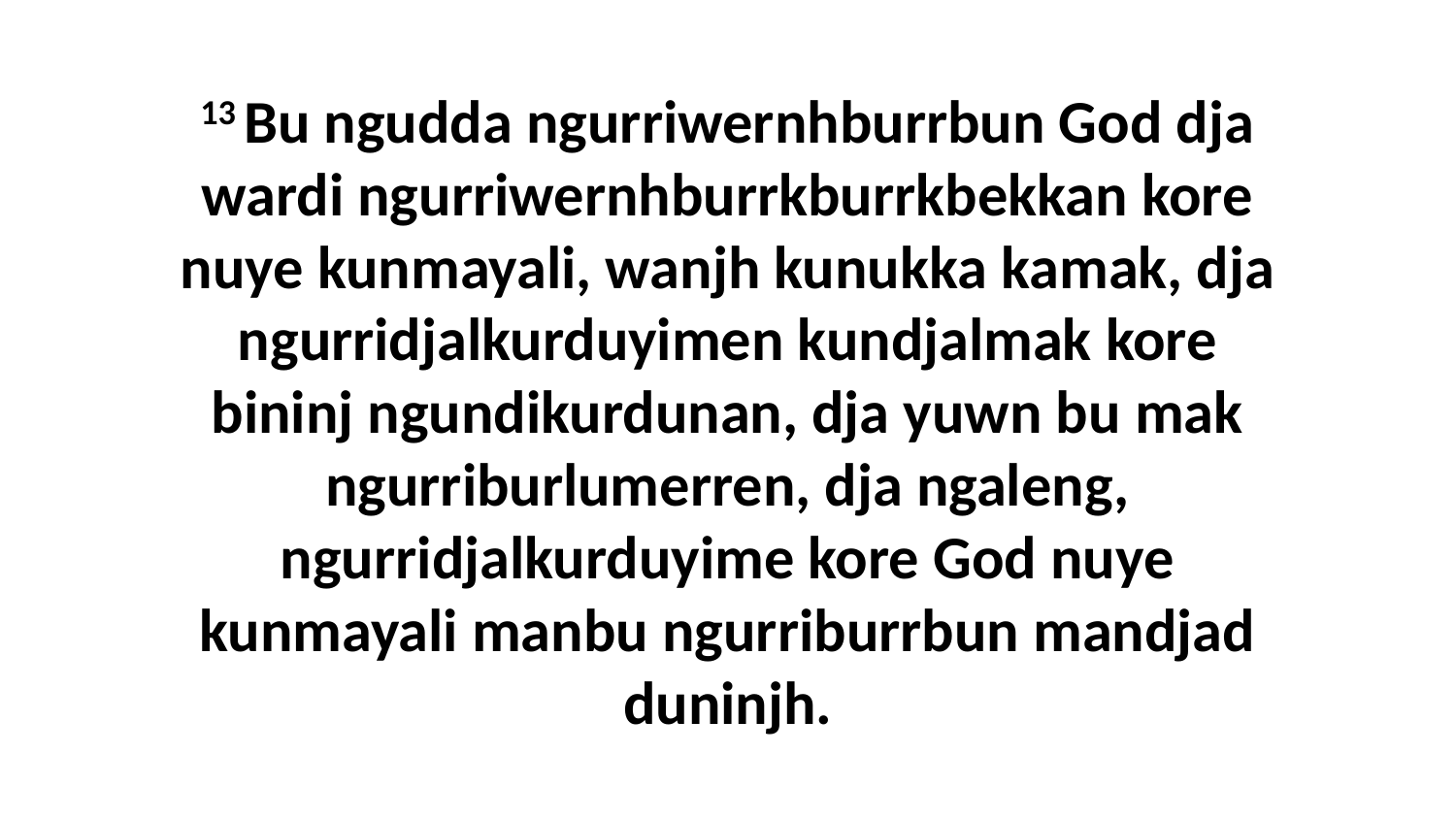

13 Bu ngudda ngurriwernhburrbun God dja wardi ngurriwernhburrkburrkbekkan kore nuye kunmayali, wanjh kunukka kamak, dja ngurridjalkurduyimen kundjalmak kore bininj ngundikurdunan, dja yuwn bu mak ngurriburlumerren, dja ngaleng, ngurridjalkurduyime kore God nuye kunmayali manbu ngurriburrbun mandjad duninjh.